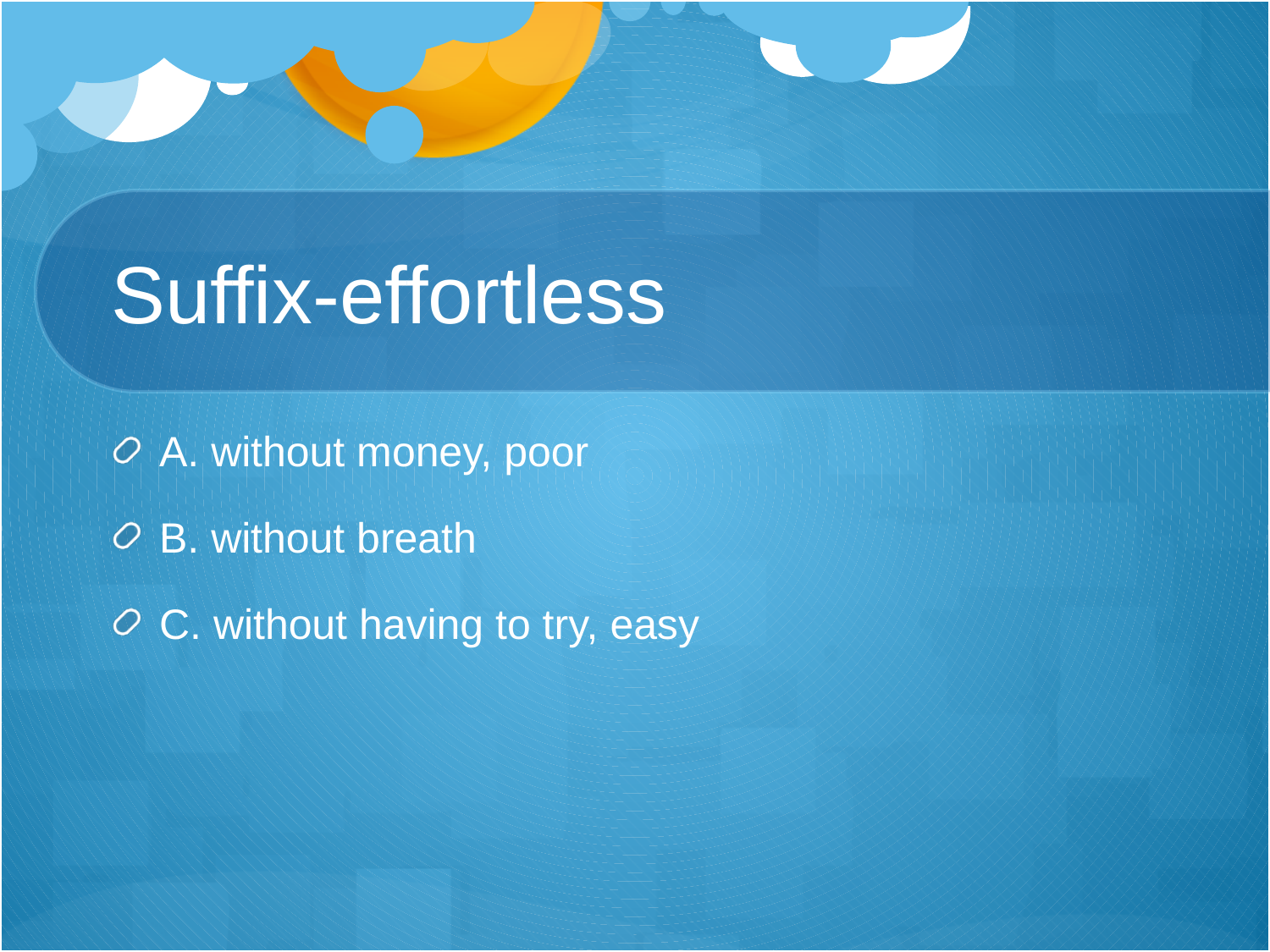

# Suffix-effortless
A. without money, poor
B. without breath
C. without having to try, easy